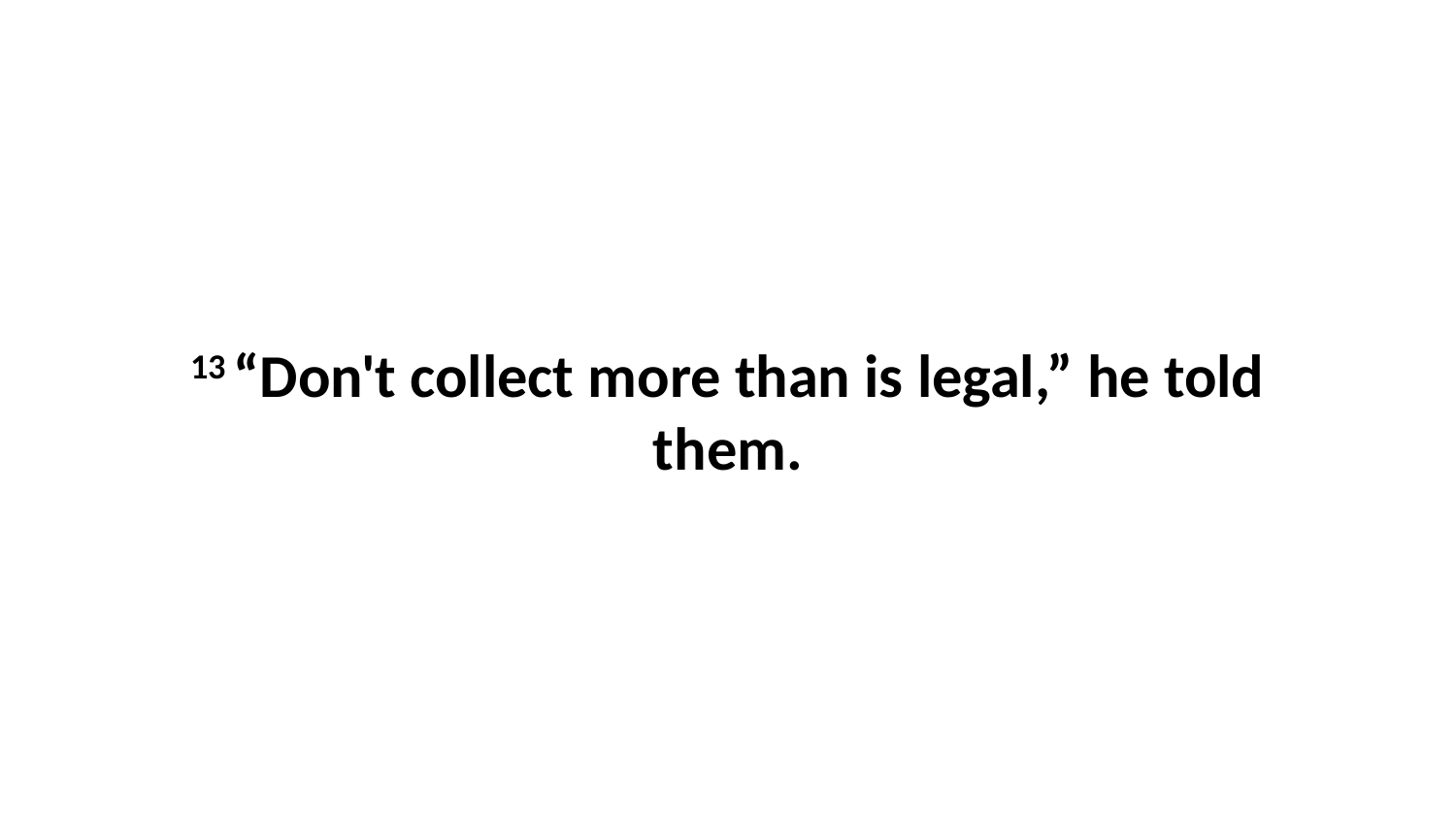

13 “Don't collect more than is legal,” he told them.